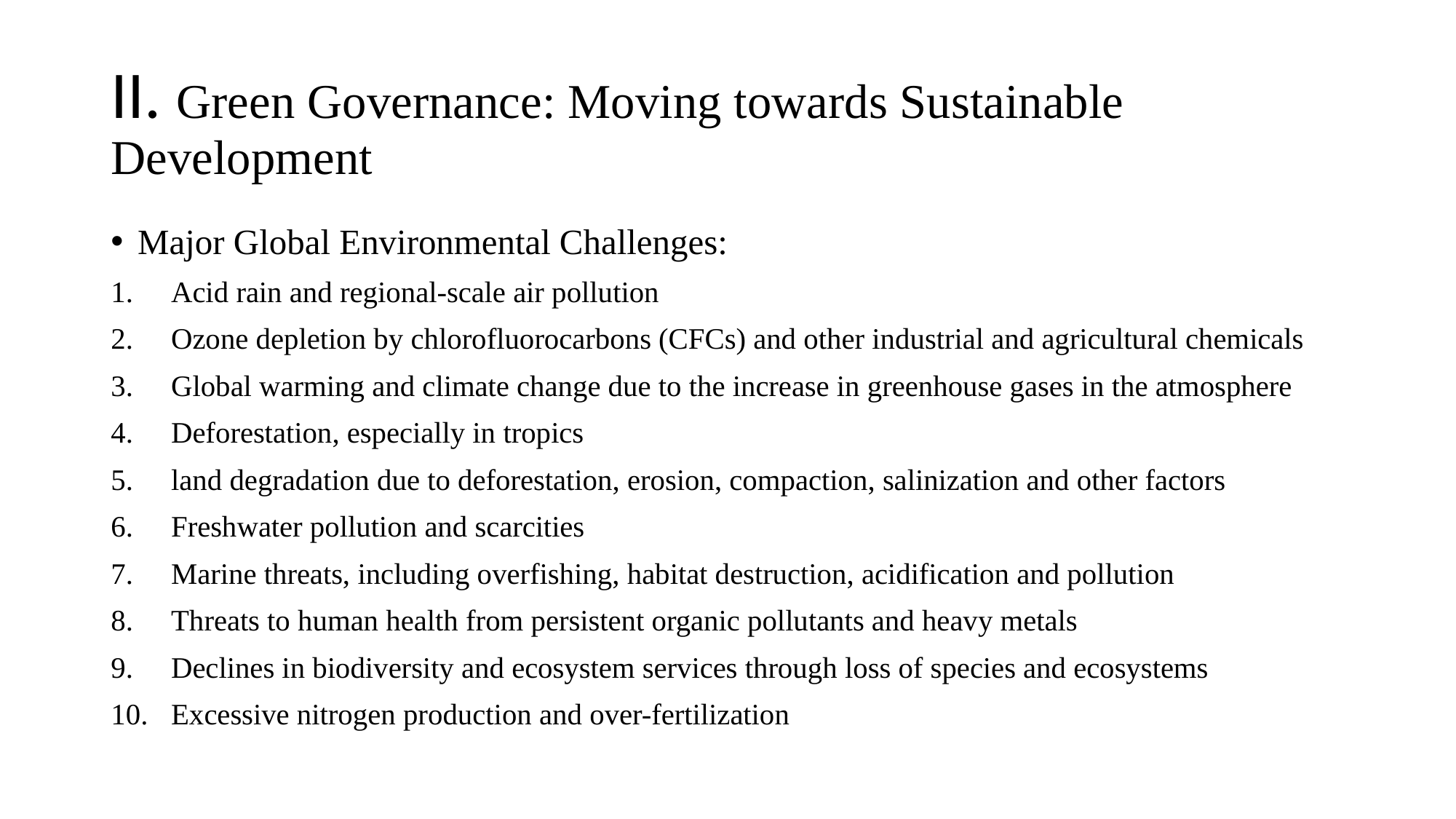

# II. Green Governance: Moving towards Sustainable Development
Major Global Environmental Challenges:
Acid rain and regional-scale air pollution
Ozone depletion by chlorofluorocarbons (CFCs) and other industrial and agricultural chemicals
Global warming and climate change due to the increase in greenhouse gases in the atmosphere
Deforestation, especially in tropics
land degradation due to deforestation, erosion, compaction, salinization and other factors
Freshwater pollution and scarcities
Marine threats, including overfishing, habitat destruction, acidification and pollution
Threats to human health from persistent organic pollutants and heavy metals
Declines in biodiversity and ecosystem services through loss of species and ecosystems
Excessive nitrogen production and over-fertilization